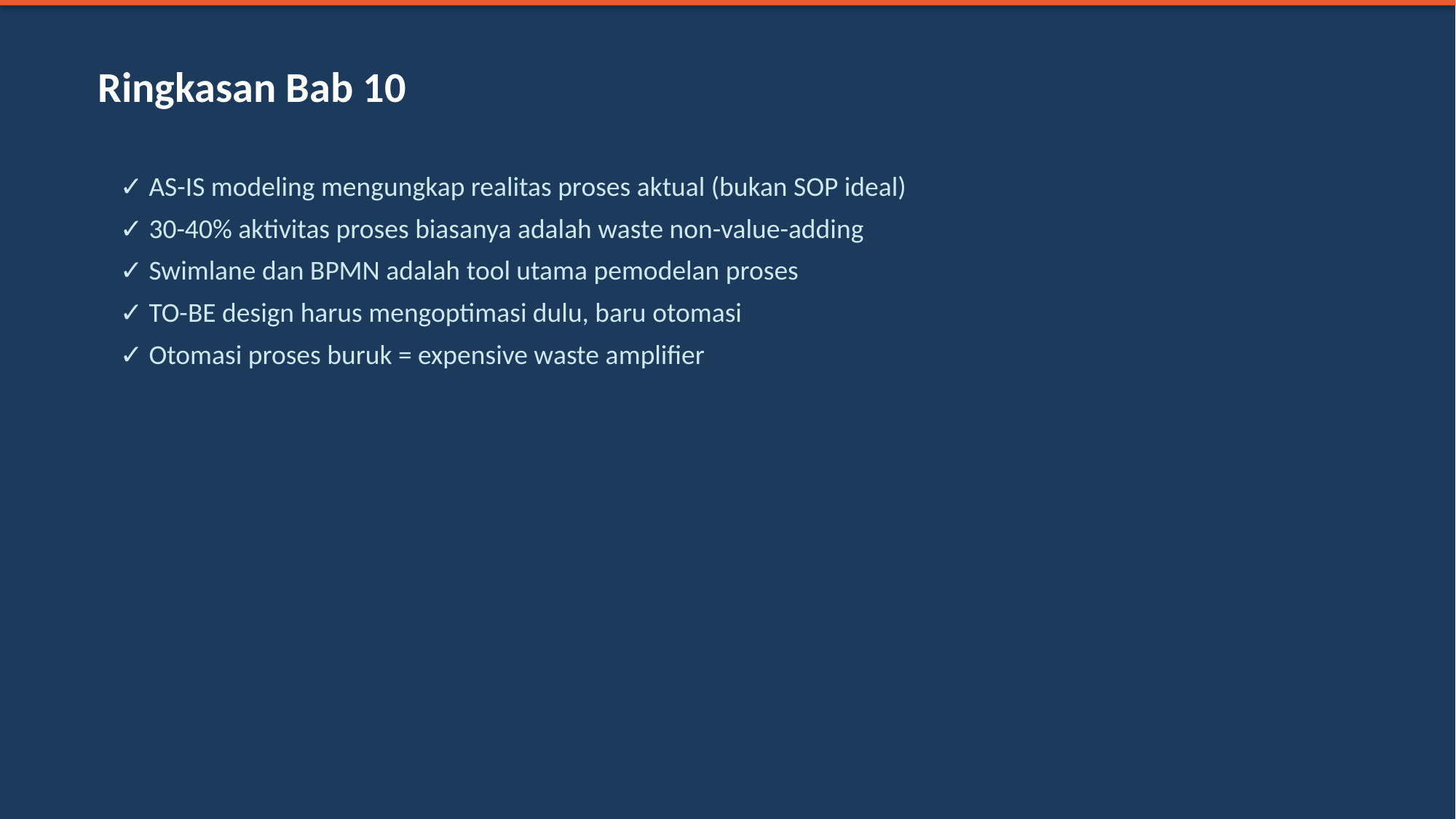

Ringkasan Bab 10
✓ AS-IS modeling mengungkap realitas proses aktual (bukan SOP ideal)
✓ 30-40% aktivitas proses biasanya adalah waste non-value-adding
✓ Swimlane dan BPMN adalah tool utama pemodelan proses
✓ TO-BE design harus mengoptimasi dulu, baru otomasi
✓ Otomasi proses buruk = expensive waste amplifier